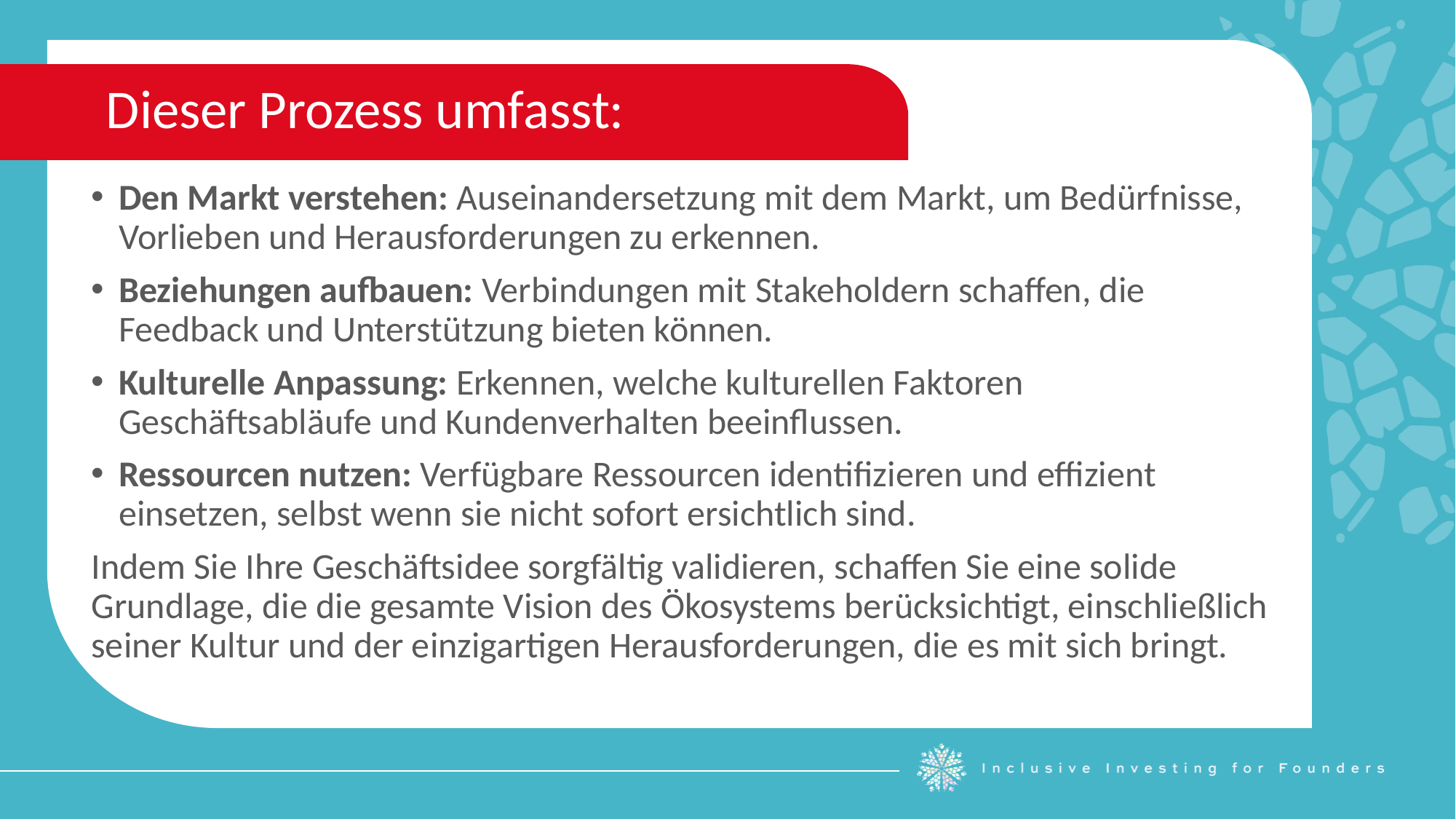

Dieser Prozess umfasst:
Den Markt verstehen: Auseinandersetzung mit dem Markt, um Bedürfnisse, Vorlieben und Herausforderungen zu erkennen.
Beziehungen aufbauen: Verbindungen mit Stakeholdern schaffen, die Feedback und Unterstützung bieten können.
Kulturelle Anpassung: Erkennen, welche kulturellen Faktoren Geschäftsabläufe und Kundenverhalten beeinflussen.
Ressourcen nutzen: Verfügbare Ressourcen identifizieren und effizient einsetzen, selbst wenn sie nicht sofort ersichtlich sind.
Indem Sie Ihre Geschäftsidee sorgfältig validieren, schaffen Sie eine solide Grundlage, die die gesamte Vision des Ökosystems berücksichtigt, einschließlich seiner Kultur und der einzigartigen Herausforderungen, die es mit sich bringt.